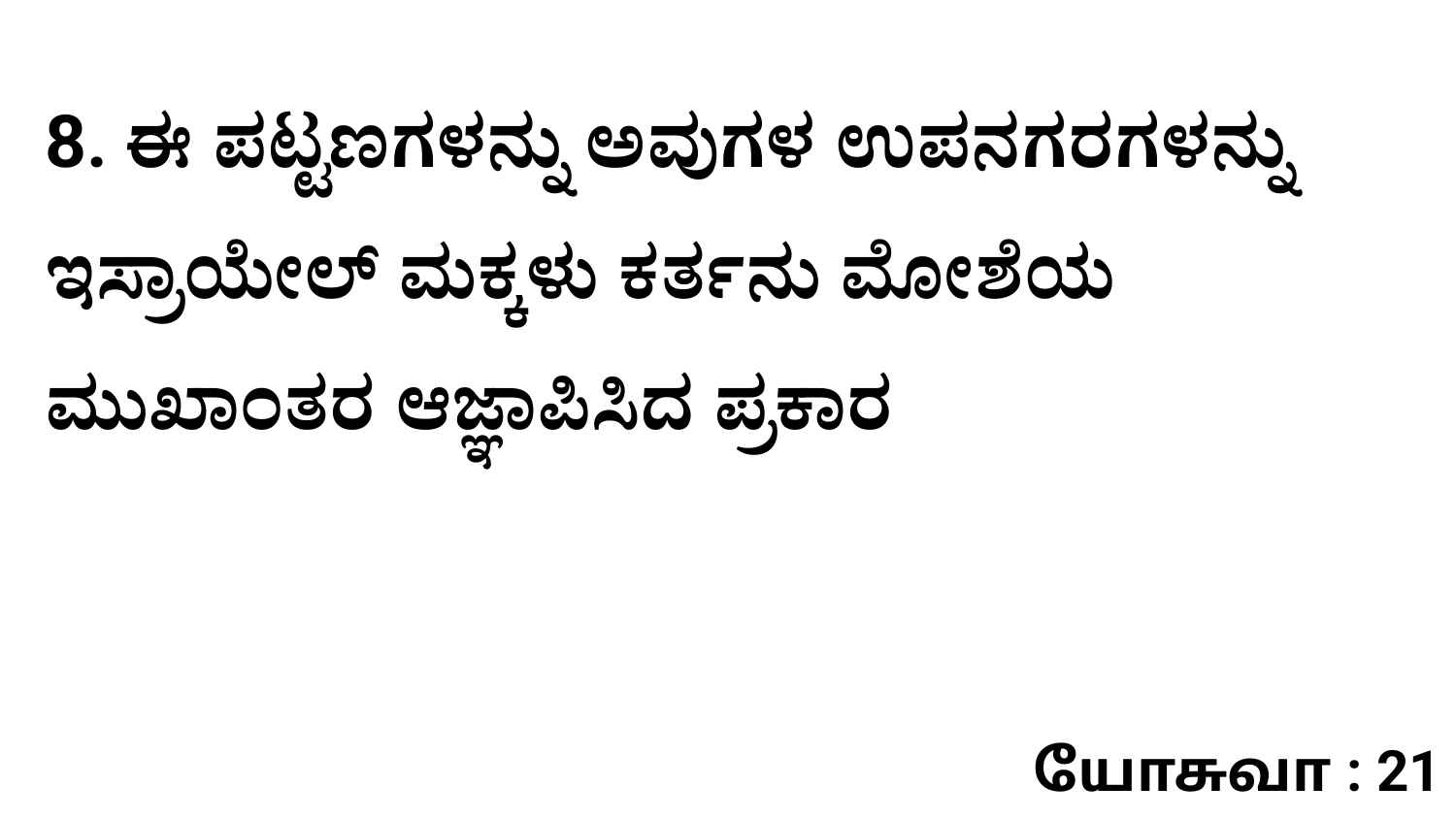

8. ಈ ಪಟ್ಟಣಗಳನ್ನು ಅವುಗಳ ಉಪನಗರಗಳನ್ನು ಇಸ್ರಾಯೇಲ್‌ ಮಕ್ಕಳು ಕರ್ತನು ಮೋಶೆಯ ಮುಖಾಂತರ ಆಜ್ಞಾಪಿಸಿದ ಪ್ರಕಾರ
யோசுவா : 21